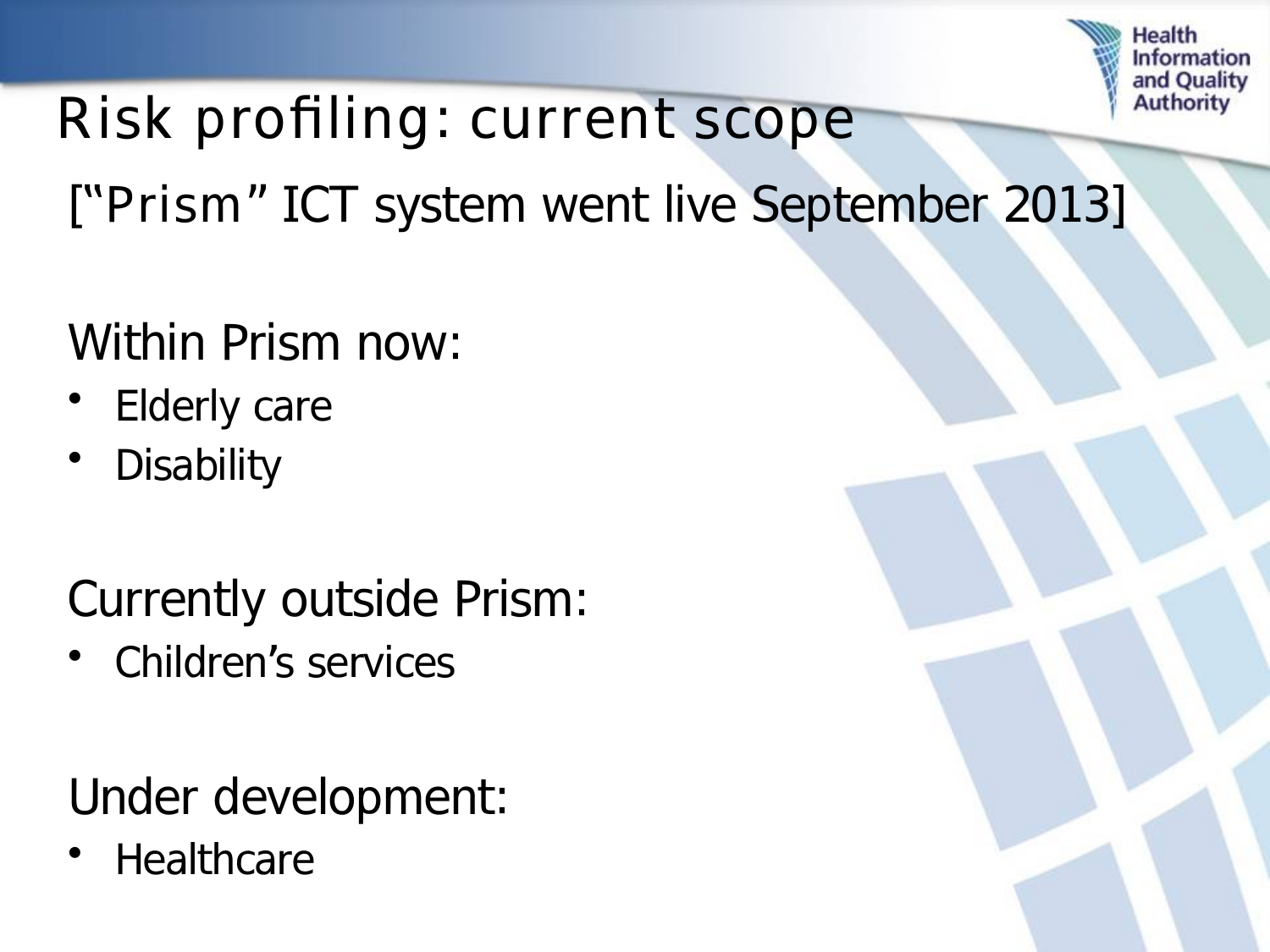

# Risk profiling: current scope
[“Prism” ICT system went live September 2013]

Within Prism now:
Elderly care
Disability

Currently outside Prism:
Children’s services

Under development:
Healthcare